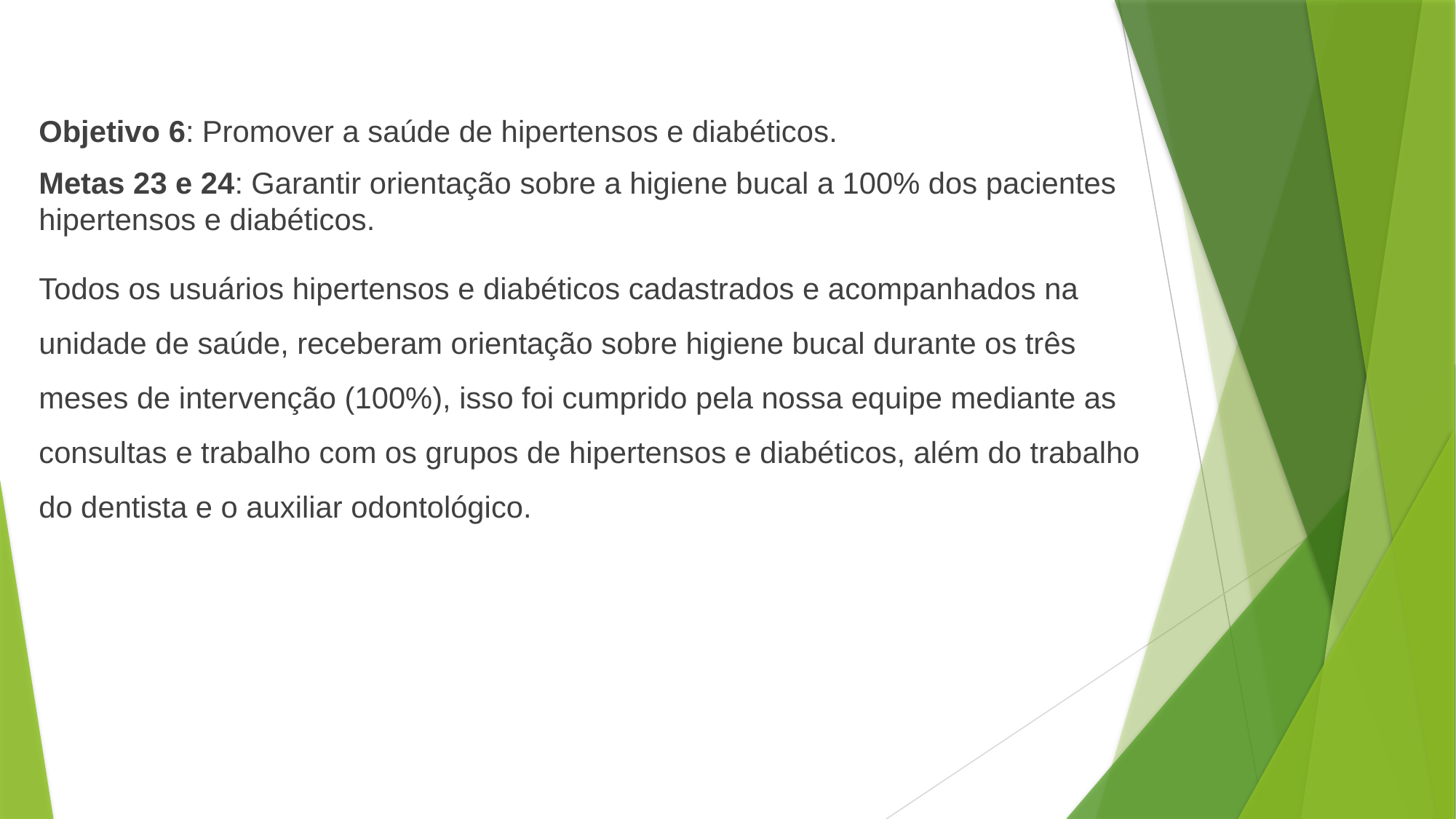

Objetivo 6: Promover a saúde de hipertensos e diabéticos.
Metas 23 e 24: Garantir orientação sobre a higiene bucal a 100% dos pacientes hipertensos e diabéticos.
Todos os usuários hipertensos e diabéticos cadastrados e acompanhados na unidade de saúde, receberam orientação sobre higiene bucal durante os três meses de intervenção (100%), isso foi cumprido pela nossa equipe mediante as consultas e trabalho com os grupos de hipertensos e diabéticos, além do trabalho do dentista e o auxiliar odontológico.